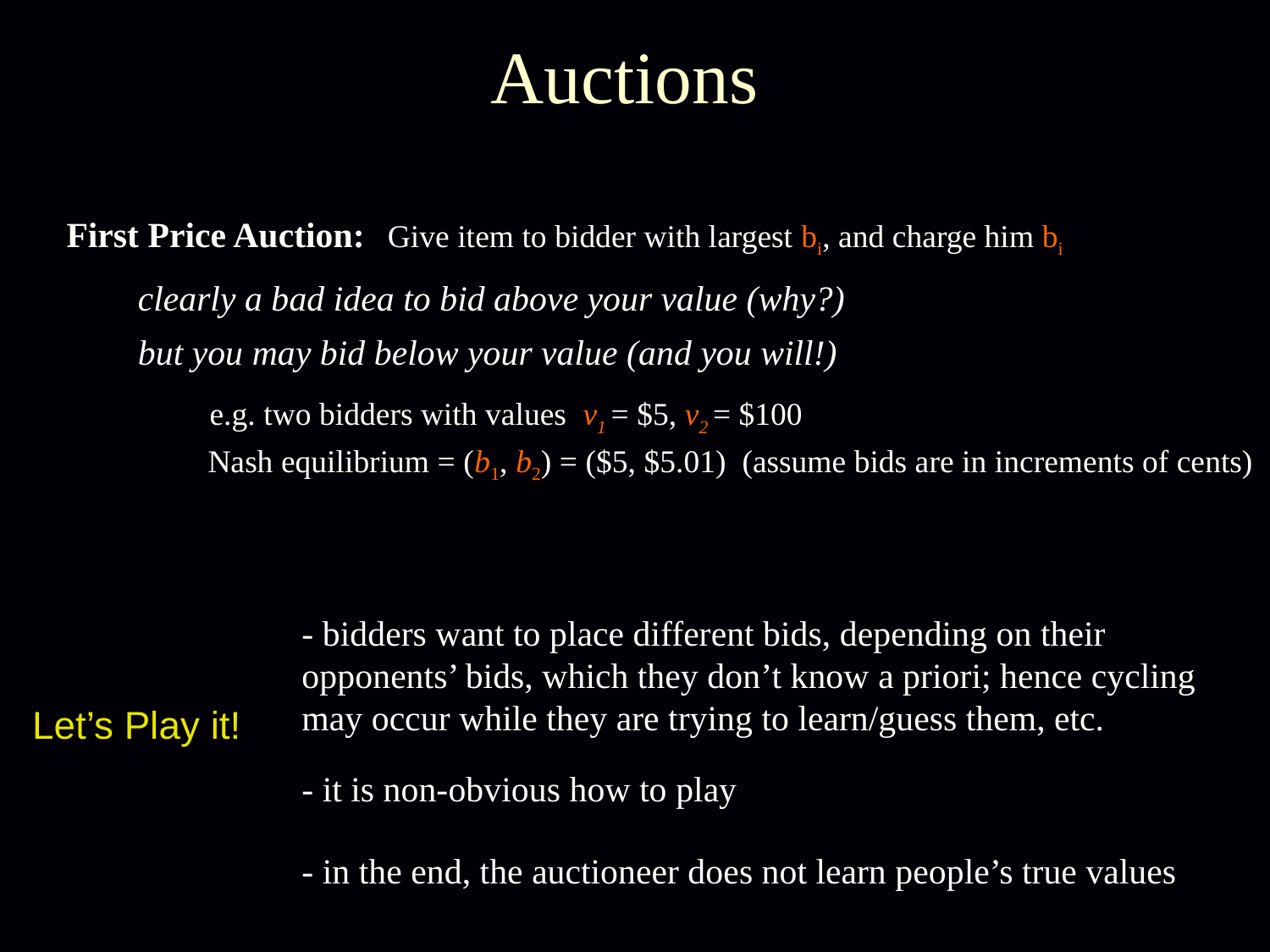

Auctions
First Price Auction:
Give item to bidder with largest bi, and charge him bi
clearly a bad idea to bid above your value (why?)
but you may bid below your value (and you will!)
e.g. two bidders with values  v1 = $5, v2 = $100
Nash equilibrium = (b1, b2) = ($5, $5.01)  (assume bids are in increments of cents)
- bidders want to place different bids, depending on their opponents’ bids, which they don’t know a priori; hence cycling may occur while they are trying to learn/guess them, etc.
Let’s Play it!
- it is non-obvious how to play
- in the end, the auctioneer does not learn people’s true values